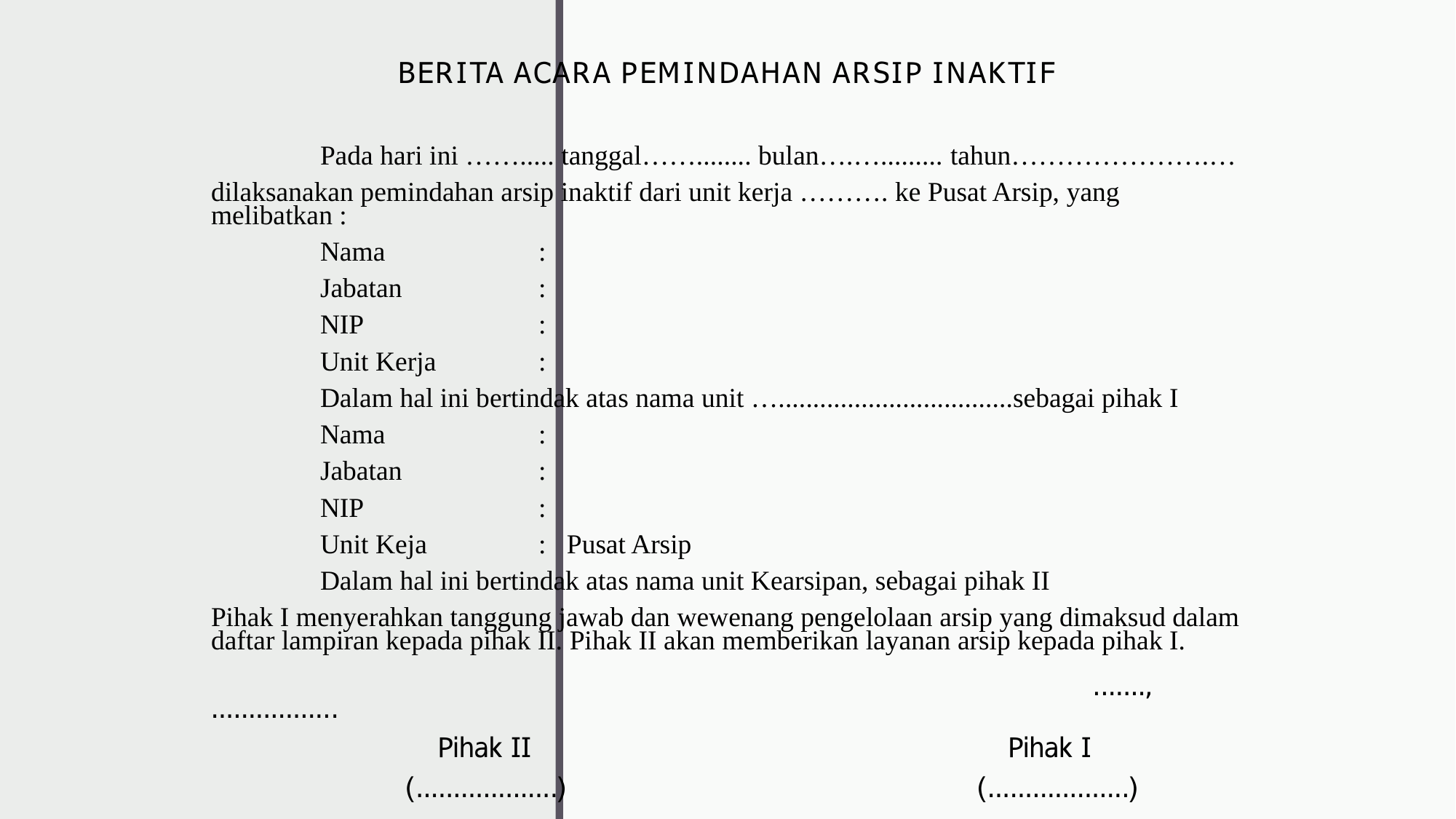

BERITA ACARA PEMINDAHAN ARSIP INAKTIF

	Pada hari ini ……..... tanggal……........ bulan….…......... tahun………………….…
dilaksanakan pemindahan arsip inaktif dari unit kerja ………. ke Pusat Arsip, yang   melibatkan :
	Nama		:
	Jabatan		:
	NIP		:
	Unit Kerja	:
	Dalam hal ini bertindak atas nama unit …..................................sebagai pihak I
	Nama 		:
	Jabatan		:
	NIP		:
	Unit Keja		:   Pusat Arsip
	Dalam hal ini bertindak atas nama unit Kearsipan, sebagai pihak II
Pihak I menyerahkan tanggung jawab dan wewenang pengelolaan arsip yang dimaksud dalam daftar lampiran kepada pihak II. Pihak II akan memberikan layanan arsip kepada pihak I. 		                                                     						                					 .……,……………..
    		 Pihak II	                                                       Pihak I
	          (……………….)                                                (……………….)